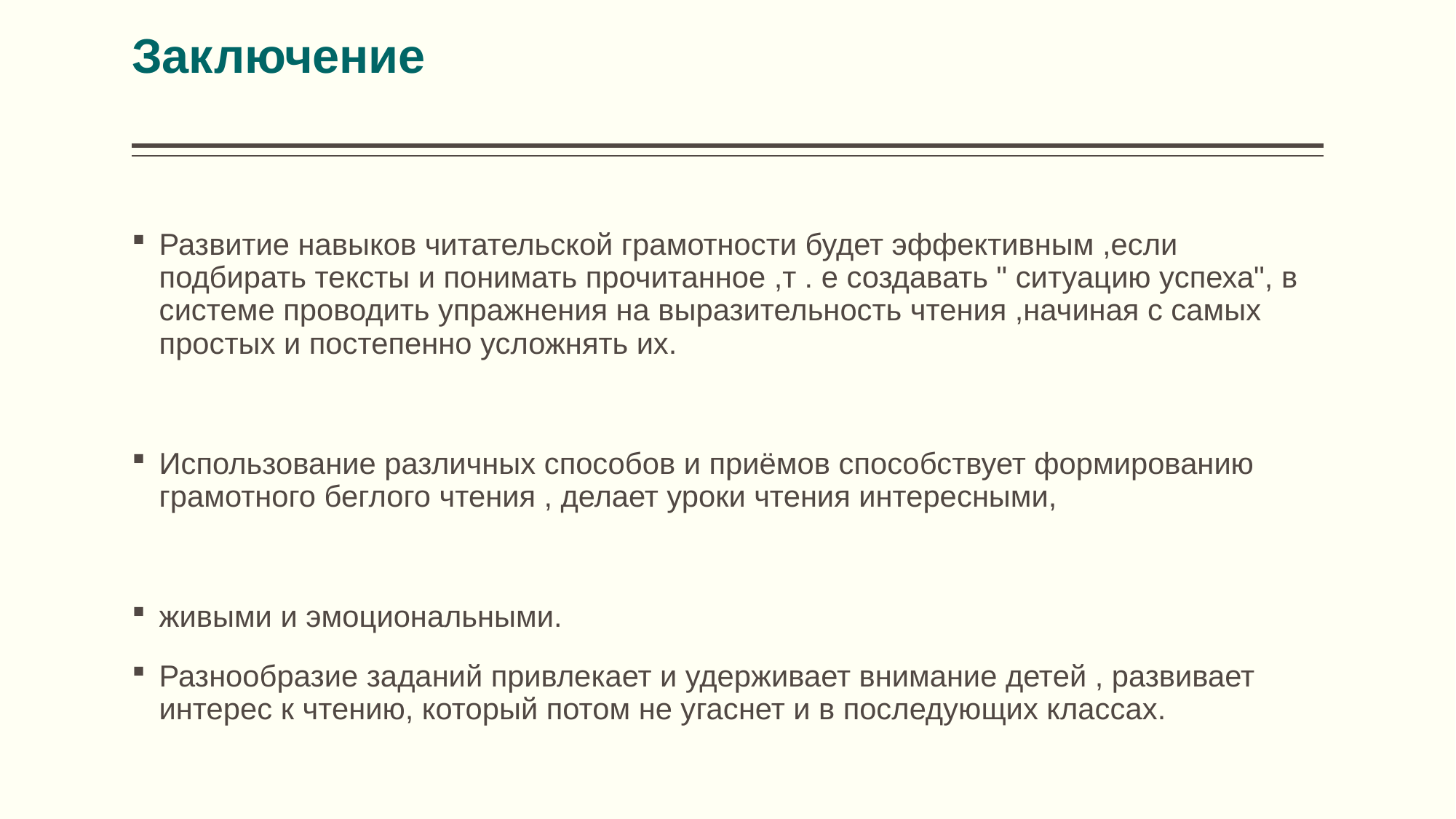

# Заключение

Развитие навыков читательской грамотности будет эффективным ,если подбирать тексты и понимать прочитанное ,т . е создавать " ситуацию успеха", в системе проводить упражнения на выразительность чтения ,начиная с самых простых и постепенно усложнять их.

Использование различных способов и приёмов способствует формированию грамотного беглого чтения , делает уроки чтения интересными,

живыми и эмоциональными.
Разнообразие заданий привлекает и удерживает внимание детей , развивает  интерес к чтению, который потом не угаснет и в последующих классах.